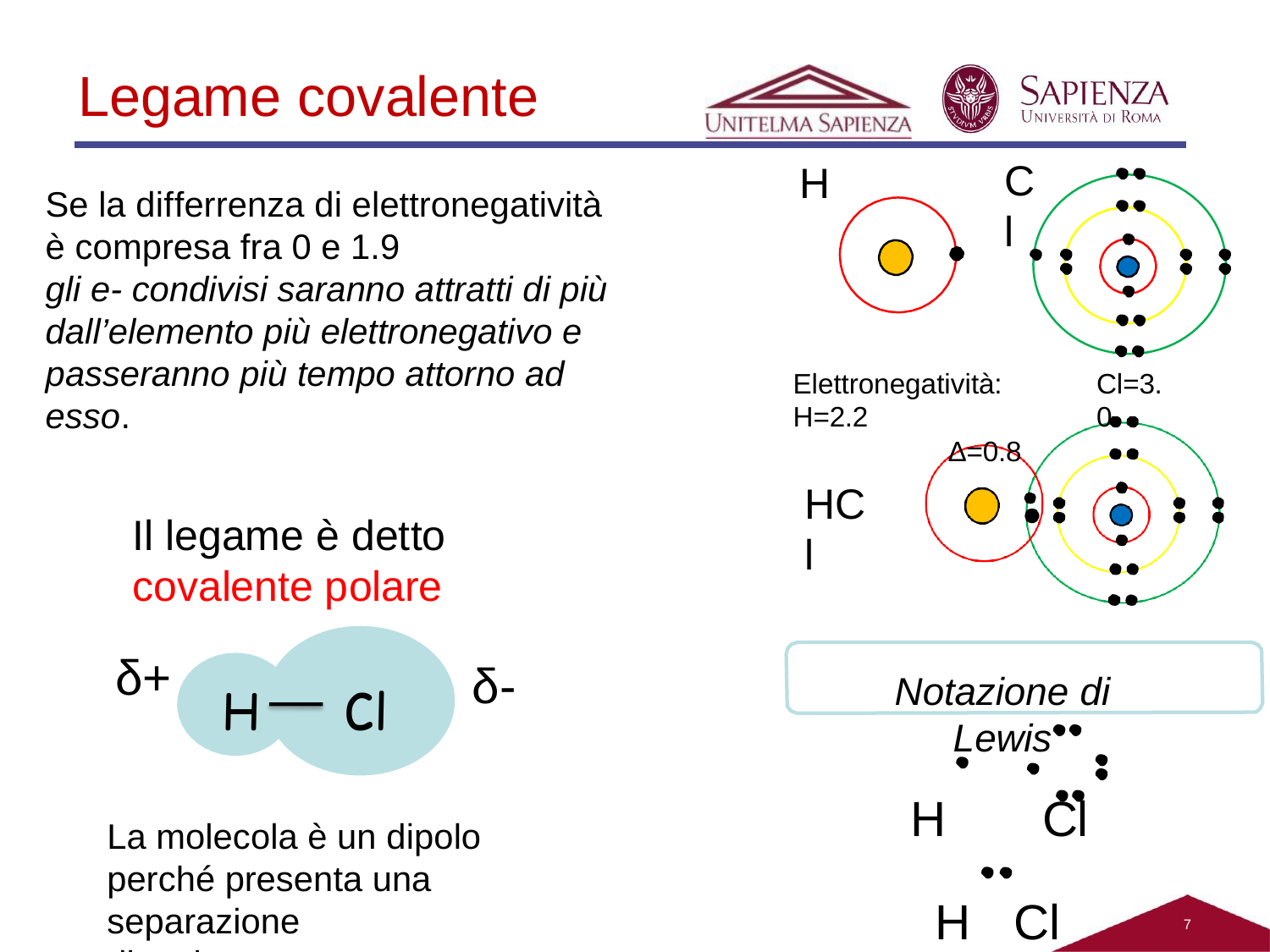

# Legame covalente
Cl
H

Se la differrenza di elettronegatività
è compresa fra 0 e 1.9
gli e- condivisi saranno attratti di più dall’elemento più elettronegativo e passeranno più tempo attorno ad esso.

Il legame è detto
covalente polare

Elettronegatività: H=2.2
Δ=0.8
Cl=3.0

HCl

δ+
δ-

Notazione di Lewis
H	Cl
H	Cl
H	Cl

La molecola è un dipolo
perché presenta una separazione
di carica

7